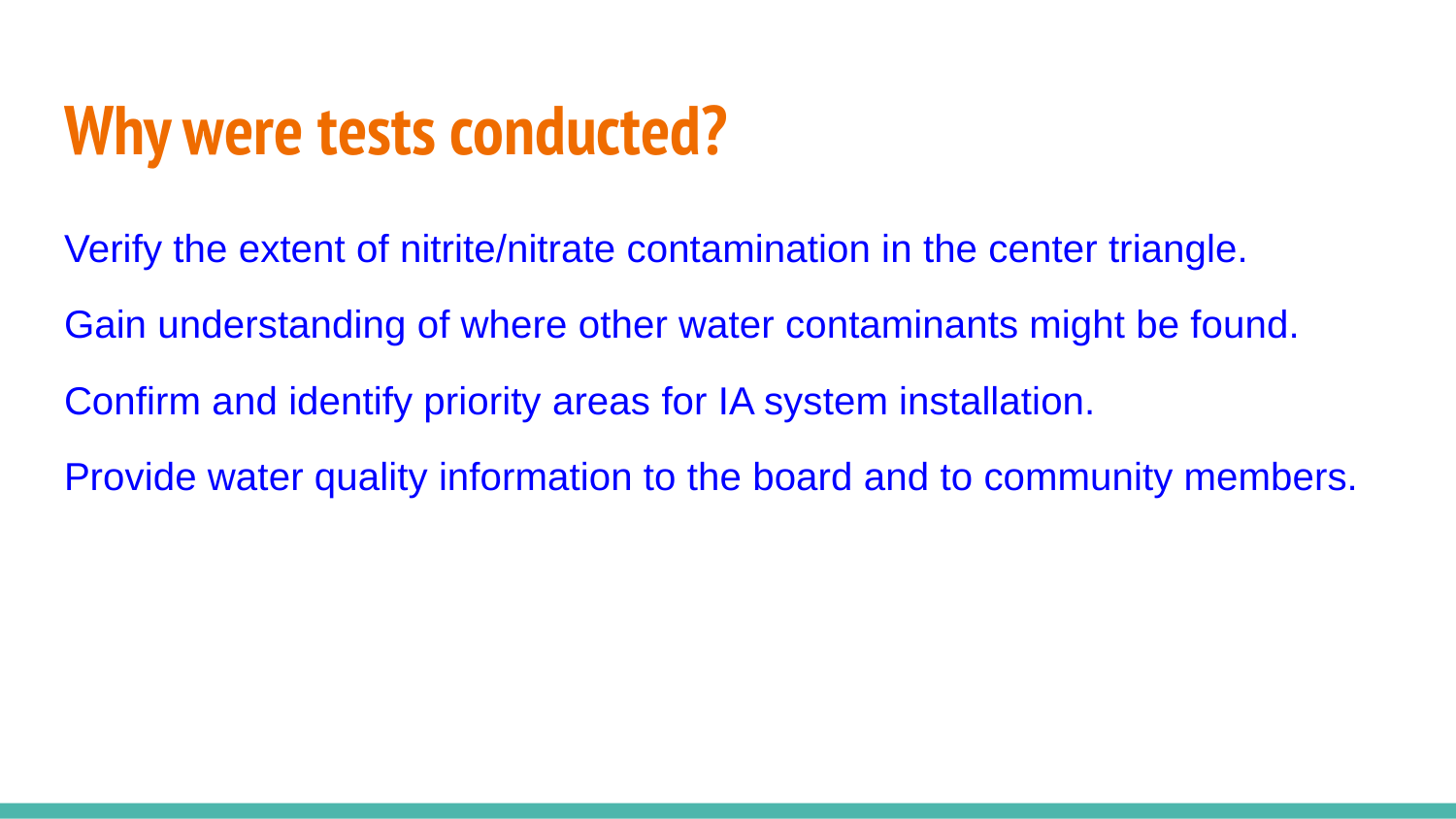

# Why were tests conducted?
Verify the extent of nitrite/nitrate contamination in the center triangle.
Gain understanding of where other water contaminants might be found.
Confirm and identify priority areas for IA system installation.
Provide water quality information to the board and to community members.